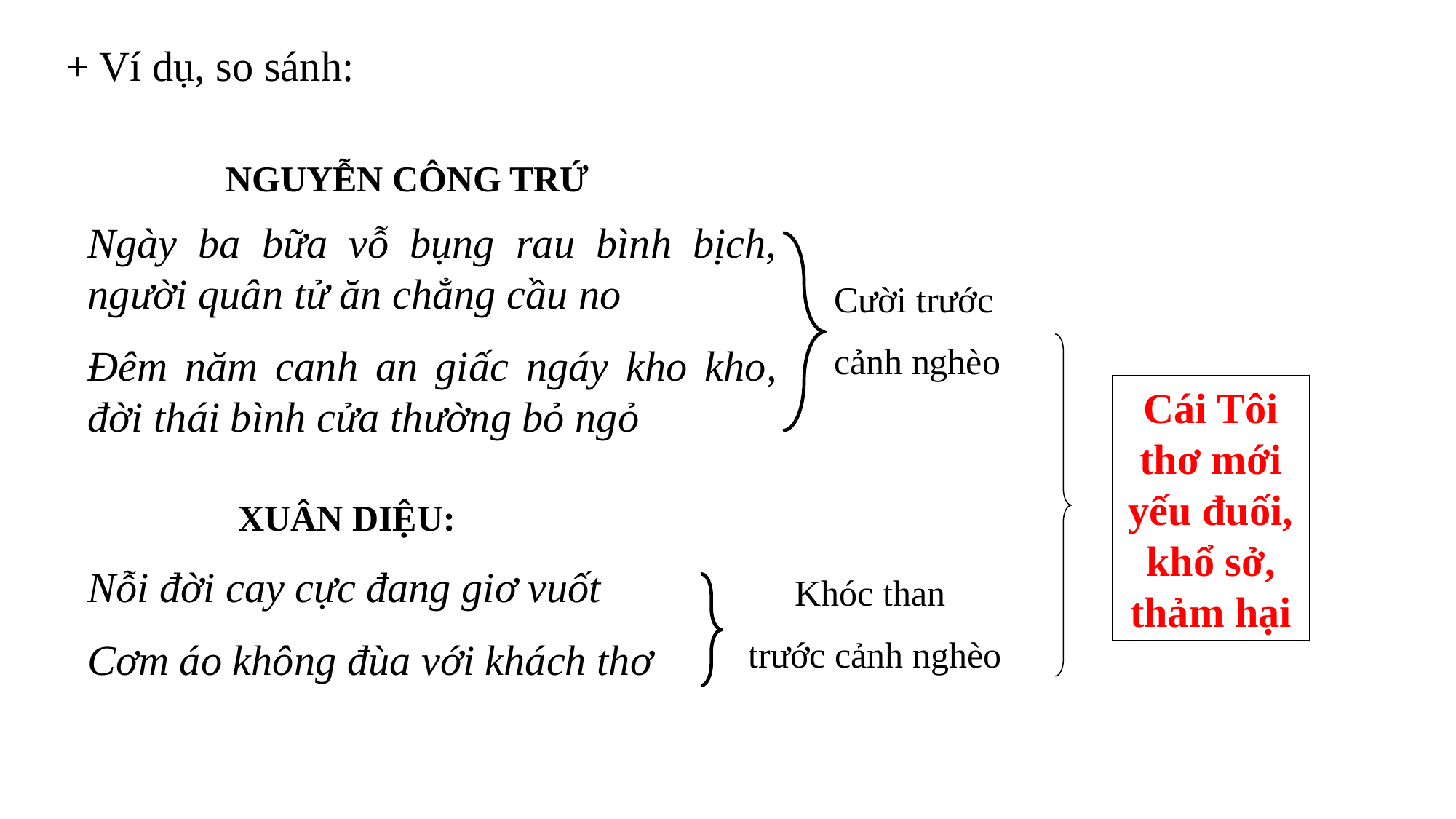

+ Ví dụ, so sánh:
NGUYỄN CÔNG TRỨ
Ngày ba bữa vỗ bụng rau bình bịch, người quân tử ăn chẳng cầu no
Đêm năm canh an giấc ngáy kho kho, đời thái bình cửa thường bỏ ngỏ

Cười trước
cảnh nghèo

Cái Tôi thơ mới yếu đuối, khổ sở, thảm hại
XUÂN DIỆU:
Nỗi đời cay cực đang giơ vuốt
Cơm áo không đùa với khách thơ
Khóc than
trước cảnh nghèo